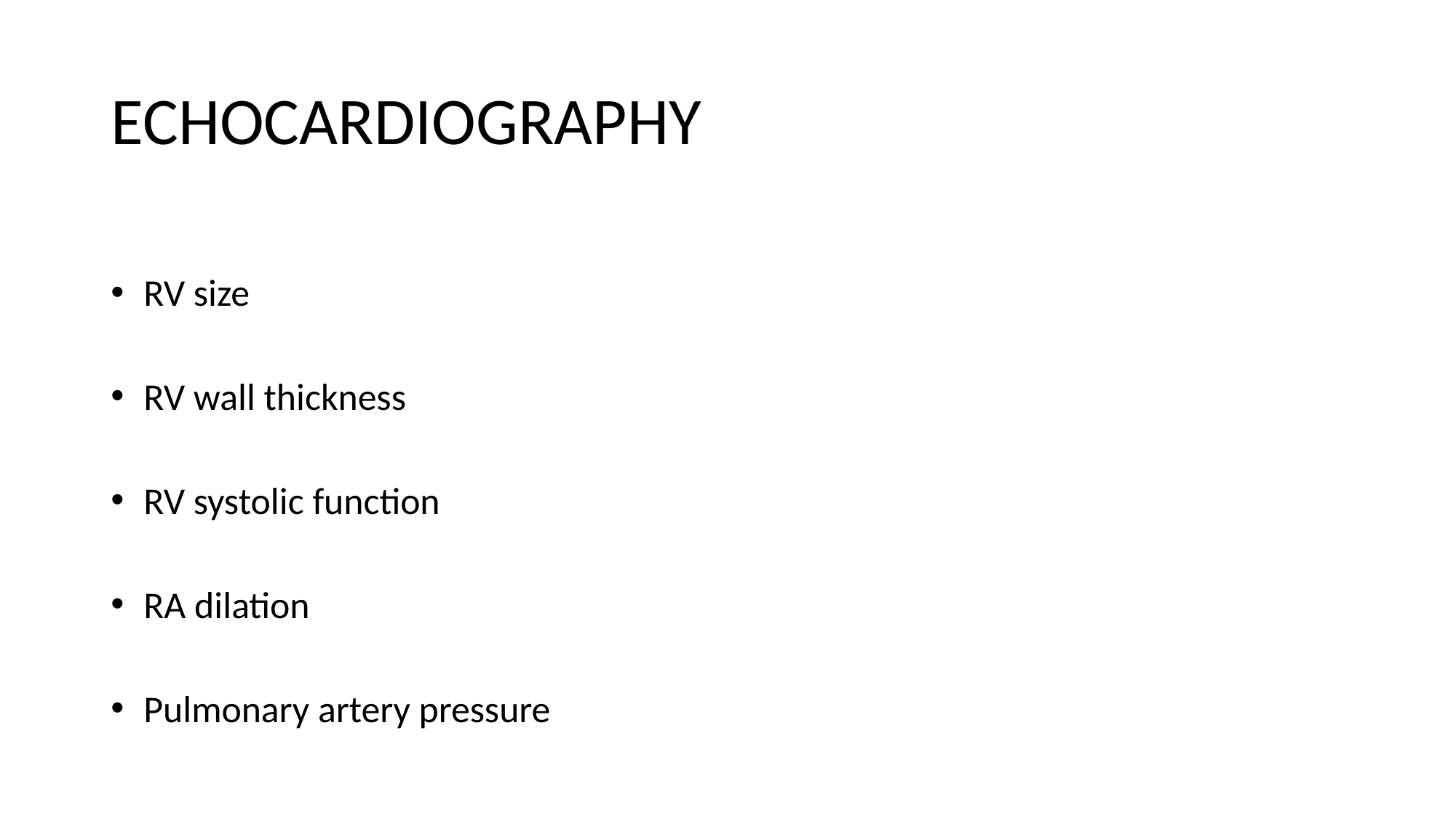

# ECHOCARDIOGRAPHY
RV size
RV wall thickness
RV systolic function
RA dilation
Pulmonary artery pressure